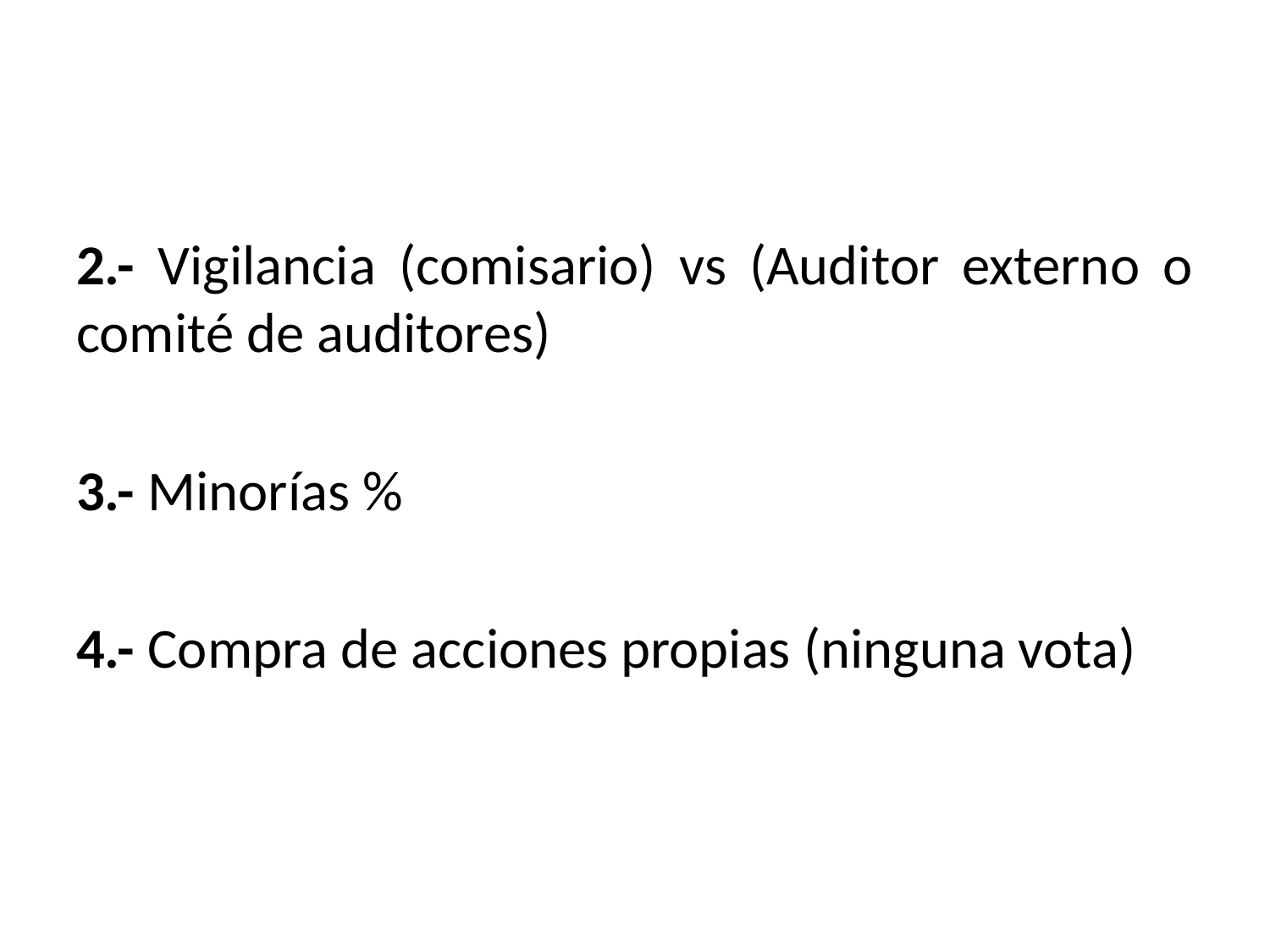

2.- Vigilancia (comisario) vs (Auditor externo o comité de auditores)

3.- Minorías %

4.- Compra de acciones propias (ninguna vota)